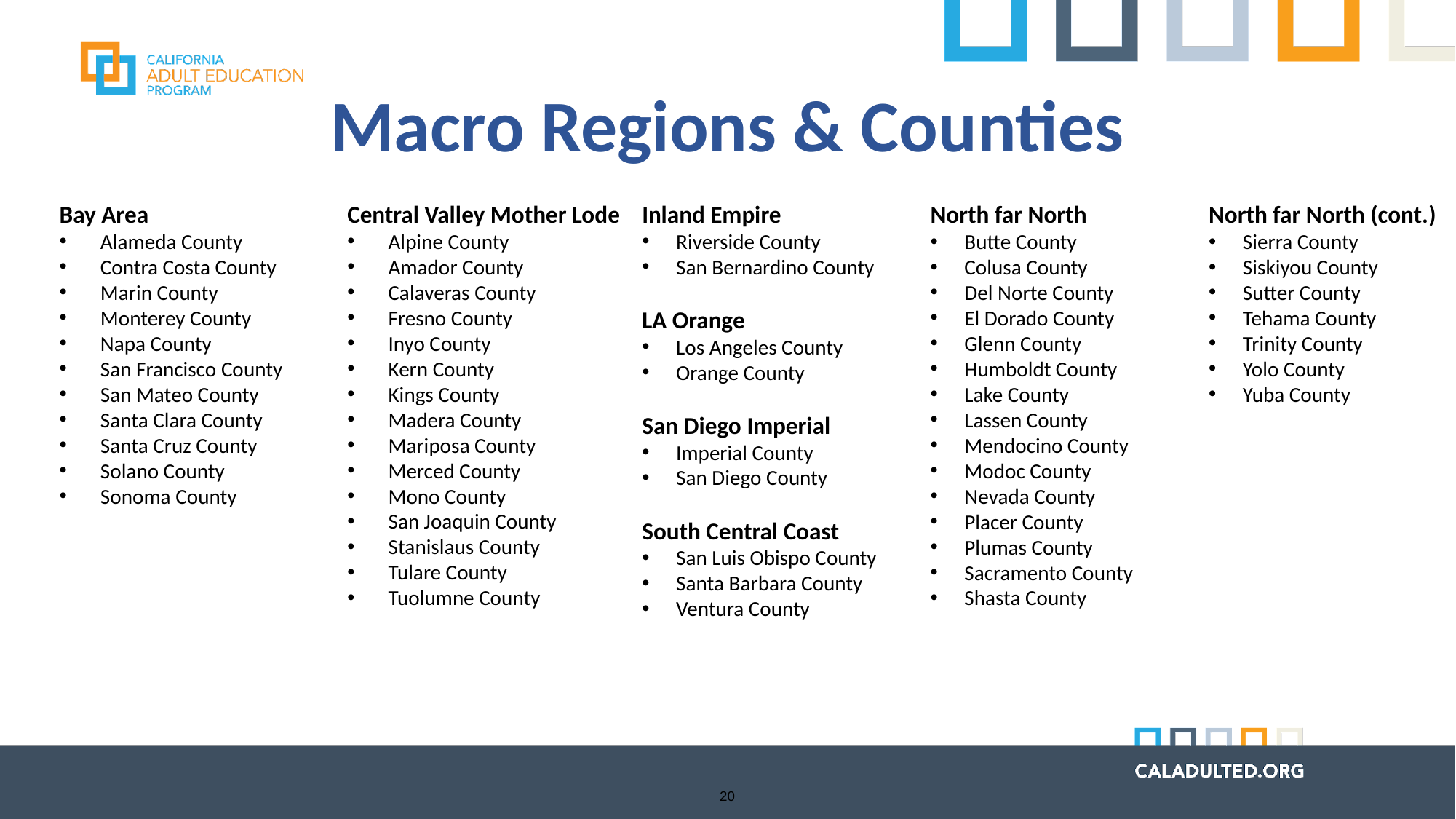

Macro Regions & Counties
Bay Area
Alameda County
Contra Costa County
Marin County
Monterey County
Napa County
San Francisco County
San Mateo County
Santa Clara County
Santa Cruz County
Solano County
Sonoma County

Central Valley Mother Lode
Alpine County
Amador County
Calaveras County
Fresno County
Inyo County
Kern County
Kings County
Madera County
Mariposa County
Merced County
Mono County
San Joaquin County
Stanislaus County
Tulare County
Tuolumne County

Inland Empire
Riverside County
San Bernardino County

LA Orange
Los Angeles County
Orange County

San Diego Imperial
Imperial County
San Diego County

South Central Coast
San Luis Obispo County
Santa Barbara County
Ventura County
North far North
Butte County
Colusa County
Del Norte County
El Dorado County
Glenn County
Humboldt County
Lake County
Lassen County
Mendocino County
Modoc County
Nevada County
Placer County
Plumas County
Sacramento County
Shasta County
North far North (cont.)
Sierra County
Siskiyou County
Sutter County
Tehama County
Trinity County
Yolo County
Yuba County
20